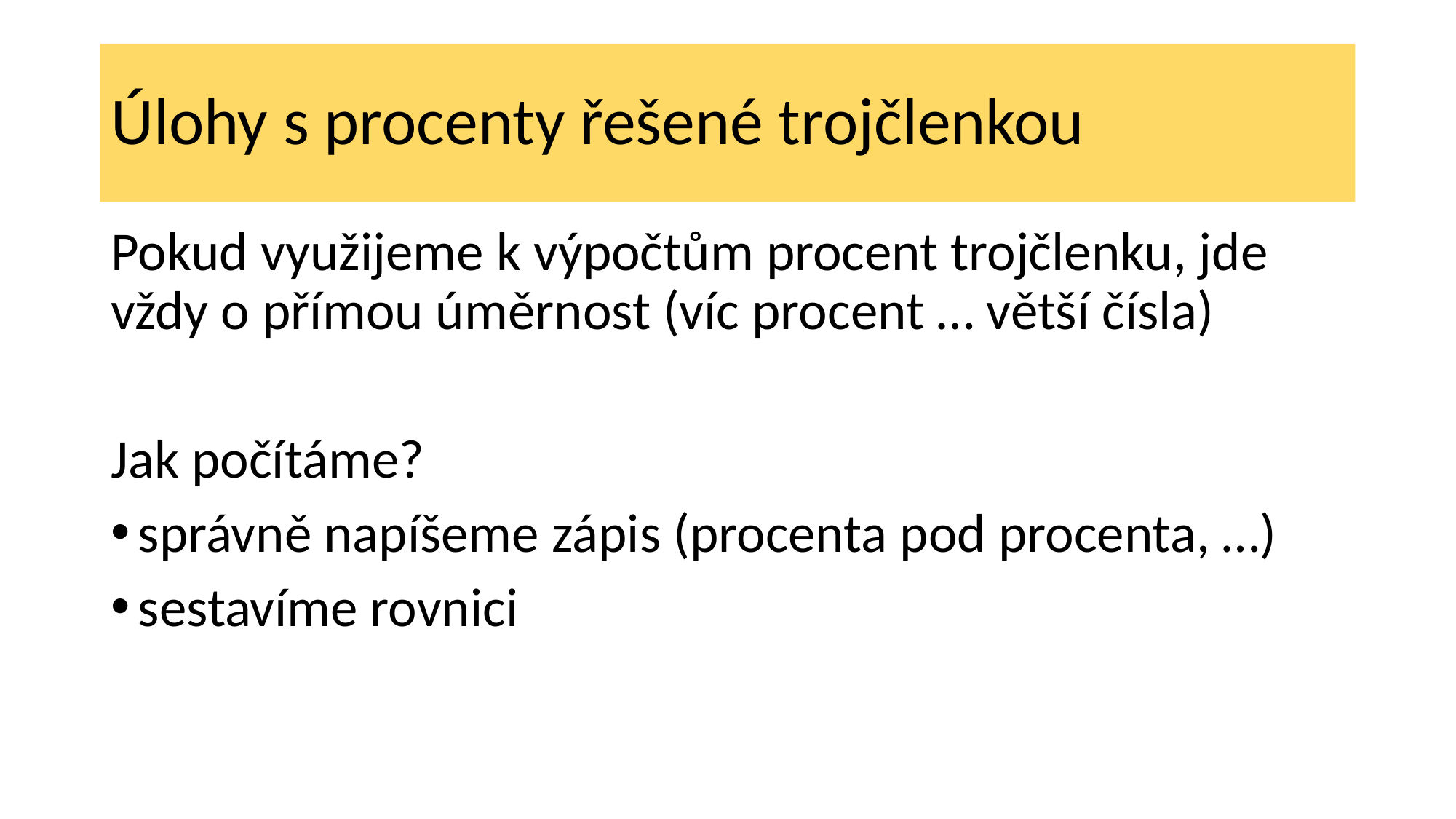

# Úlohy s procenty řešené trojčlenkou
Pokud využijeme k výpočtům procent trojčlenku, jde vždy o přímou úměrnost (víc procent … větší čísla)

Jak počítáme?
správně napíšeme zápis (procenta pod procenta, …)
sestavíme rovnici